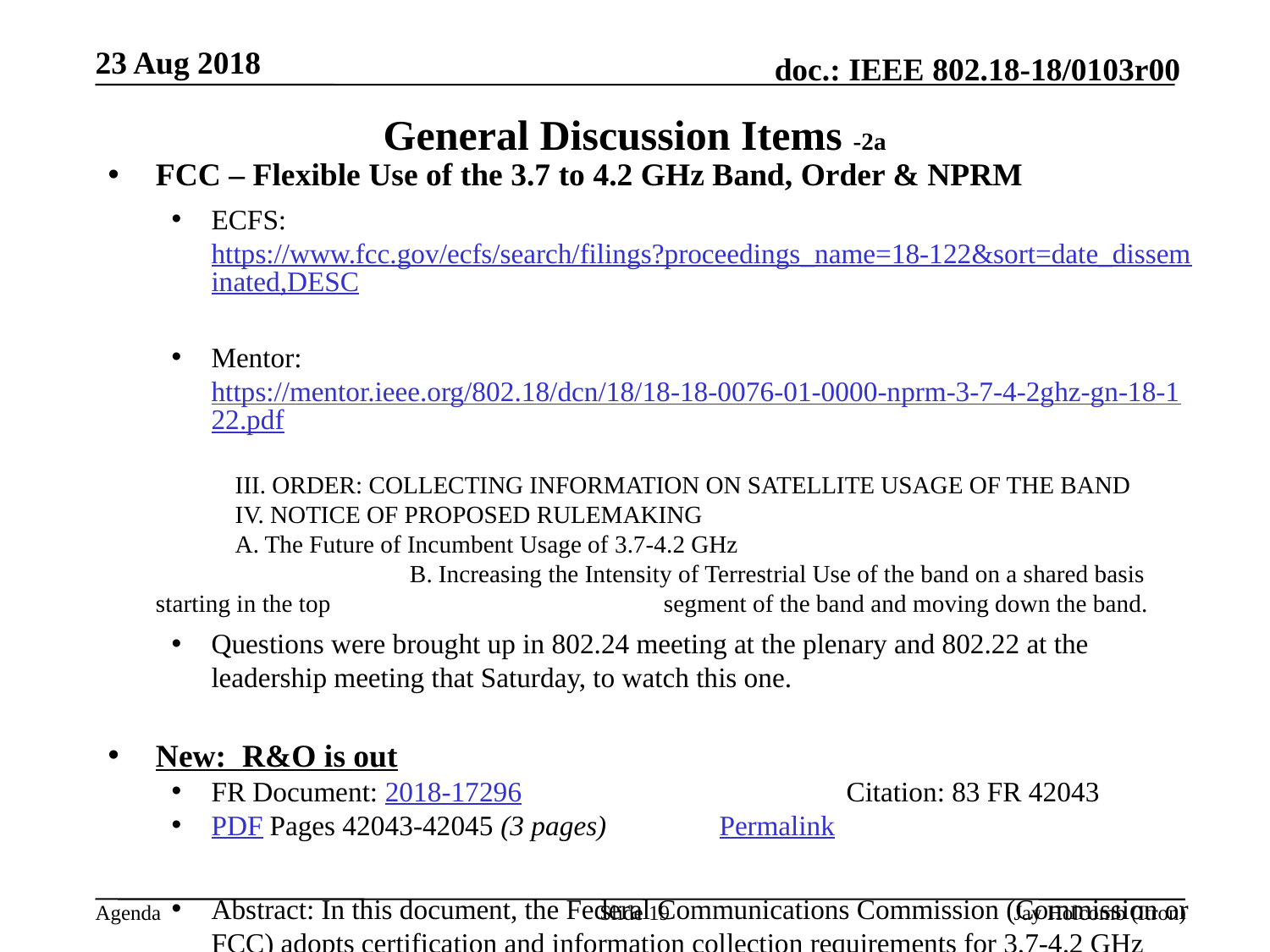

23 Aug 2018
# General Discussion Items -2a
FCC – Flexible Use of the 3.7 to 4.2 GHz Band, Order & NPRM
ECFS: https://www.fcc.gov/ecfs/search/filings?proceedings_name=18-122&sort=date_disseminated,DESC
Mentor:  https://mentor.ieee.org/802.18/dcn/18/18-18-0076-01-0000-nprm-3-7-4-2ghz-gn-18-122.pdf
III. ORDER: COLLECTING INFORMATION ON SATELLITE USAGE OF THE BAND
IV. NOTICE OF PROPOSED RULEMAKING
A. The Future of Incumbent Usage of 3.7-4.2 GHz
			B. Increasing the Intensity of Terrestrial Use of the band on a shared basis starting in the top 			segment of the band and moving down the band.
Questions were brought up in 802.24 meeting at the plenary and 802.22 at the leadership meeting that Saturday, to watch this one.

New:  R&O is out
FR Document: 2018-17296 			Citation: 83 FR 42043
PDF Pages 42043-42045 (3 pages) 	Permalink

Abstract: In this document, the Federal Communications Commission (Commission or FCC) adopts certification and information collection requirements for 3.7-4.2 GHz band spectrum that will be available for new wireless uses while balancing desired speed to the market, efficiency of use, and effectively accommodating incumbent Fixed Satellite Service (FSS) and Fixed Service (FS) operations in the band.
Slide 19
Jay Holcomb (Itron)